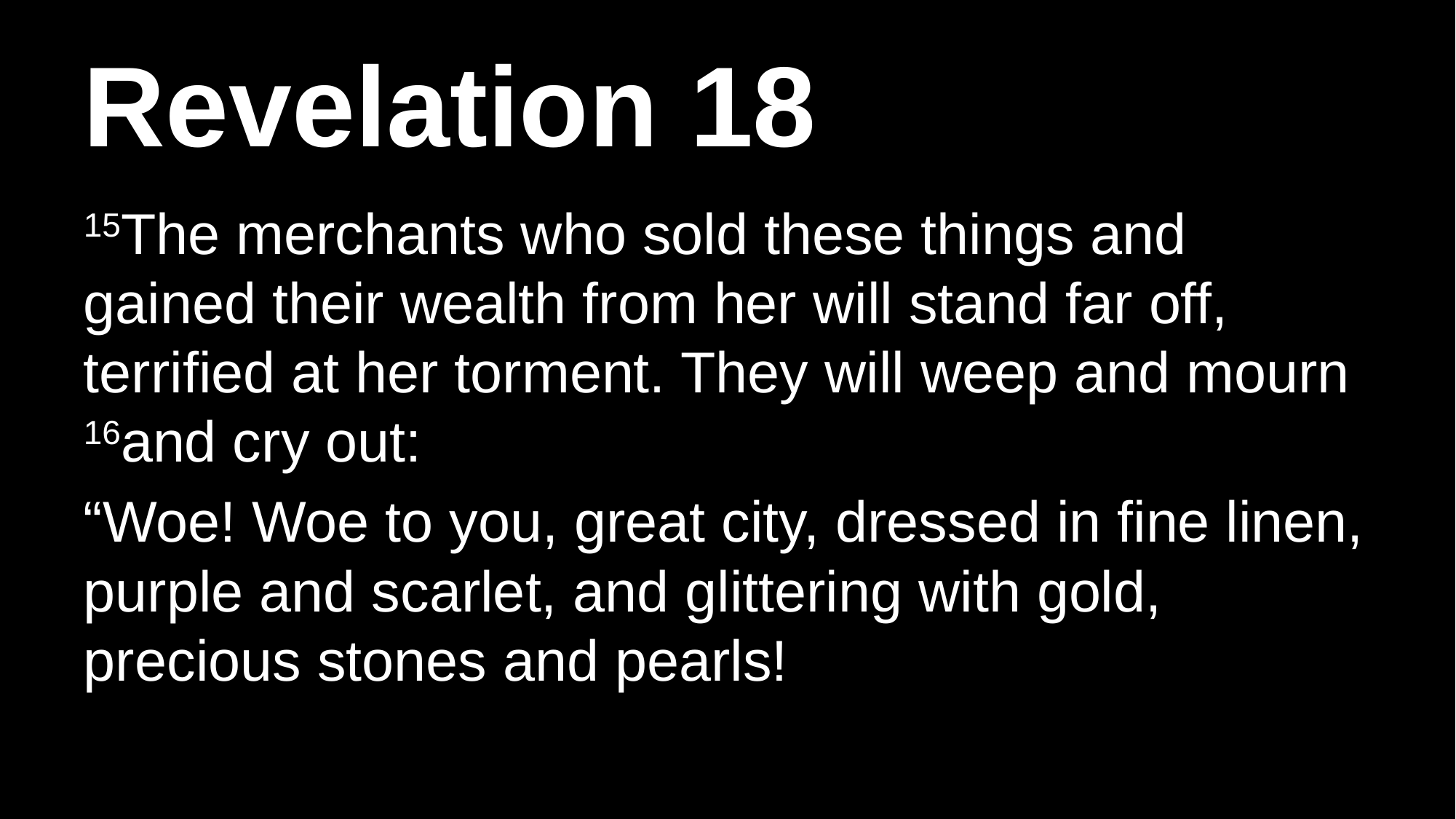

# Revelation 18
15The merchants who sold these things and gained their wealth from her will stand far off, terrified at her torment. They will weep and mourn 16and cry out:
“Woe! Woe to you, great city, dressed in fine linen, purple and scarlet, and glittering with gold, precious stones and pearls!